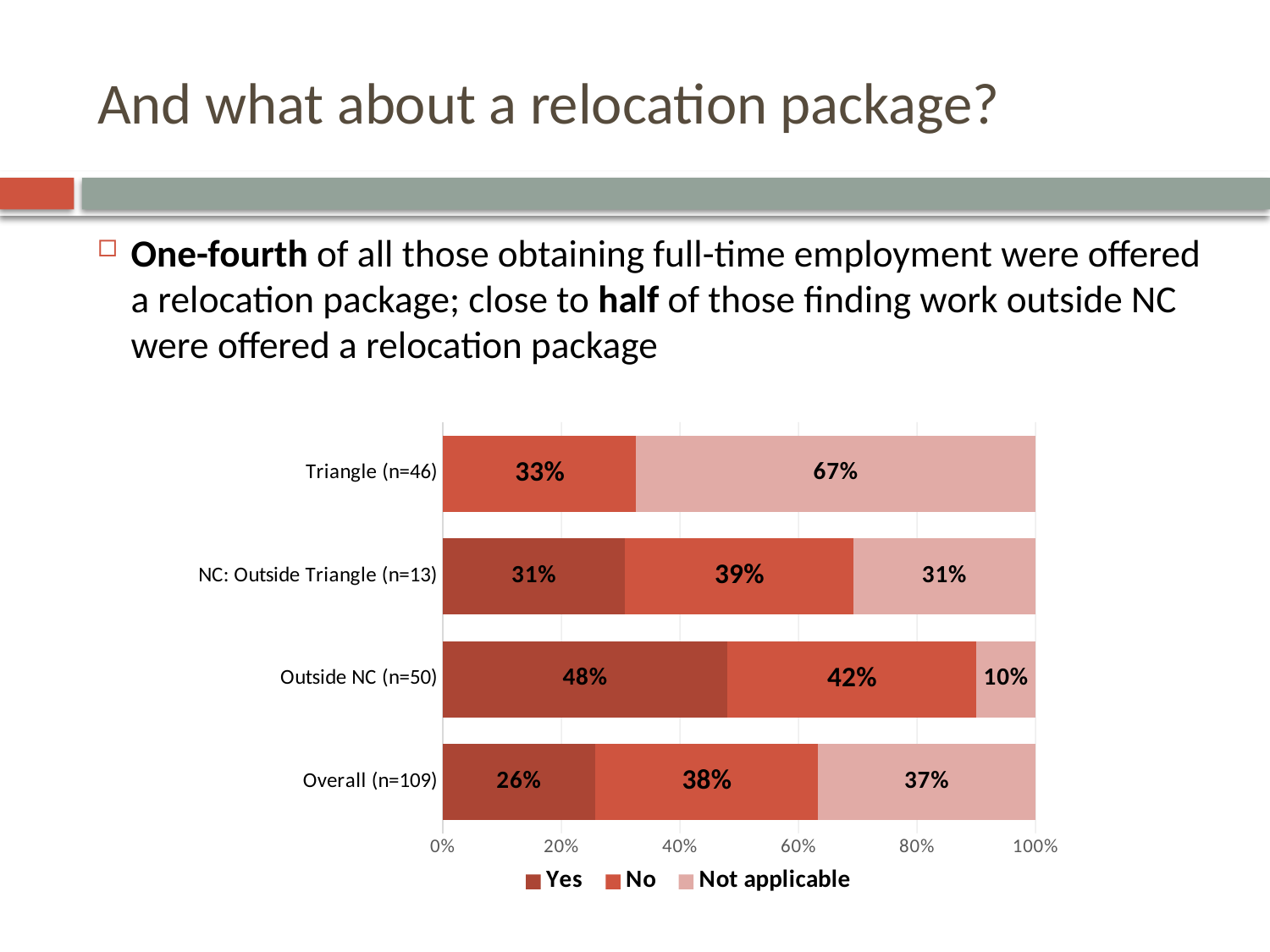

# And what about a relocation package?
One-fourth of all those obtaining full-time employment were offered a relocation package; close to half of those finding work outside NC were offered a relocation package

### Chart

| Category | Yes | No | Not applicable |
|---|---|---|---|
| Overall (n=109) | 0.257 | 0.376 | 0.367 |
| Outside NC (n=50) | 0.48 | 0.42 | 0.1 |
| NC: Outside Triangle (n=13) | 0.308 | 0.385 | 0.308 |
| Triangle (n=46) | 0.0 | 0.326 | 0.674 |